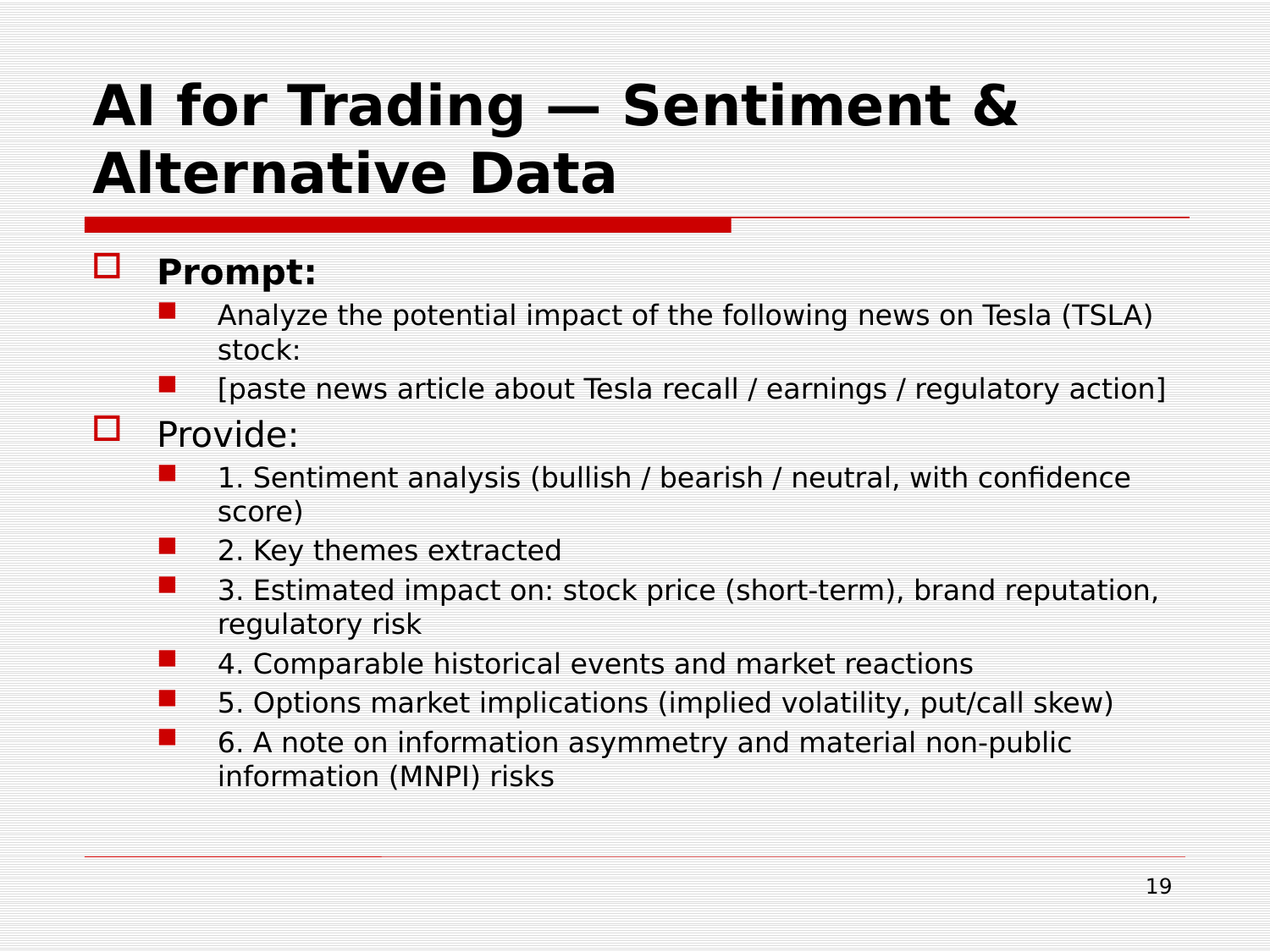

# AI for Trading — Sentiment & Alternative Data
Prompt:
Analyze the potential impact of the following news on Tesla (TSLA) stock:
[paste news article about Tesla recall / earnings / regulatory action]
Provide:
1. Sentiment analysis (bullish / bearish / neutral, with confidence score)
2. Key themes extracted
3. Estimated impact on: stock price (short-term), brand reputation, regulatory risk
4. Comparable historical events and market reactions
5. Options market implications (implied volatility, put/call skew)
6. A note on information asymmetry and material non-public information (MNPI) risks
19